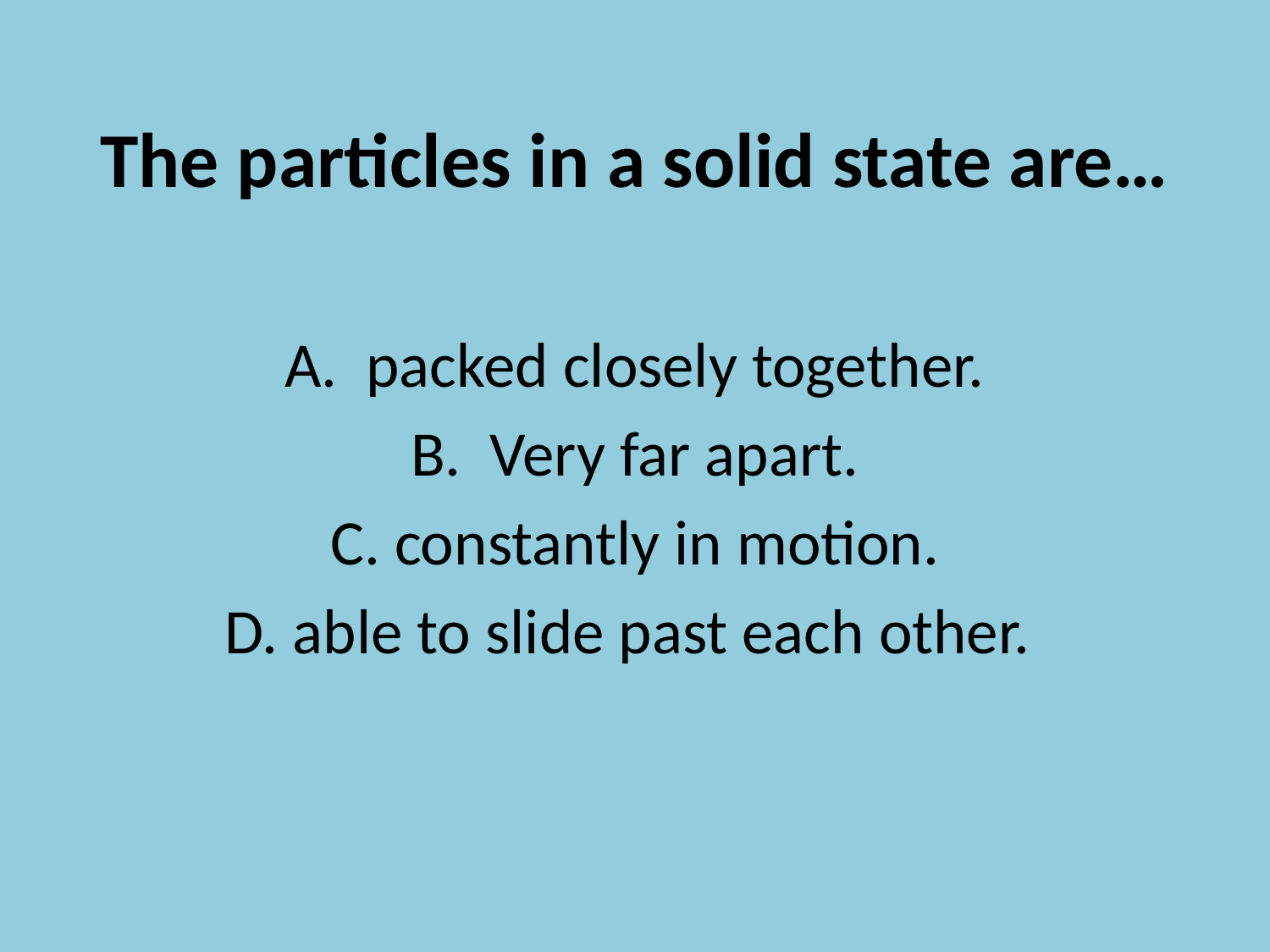

# The particles in a solid state are…
A.  packed closely together.
B.  Very far apart.
C. constantly in motion.
D. able to slide past each other.